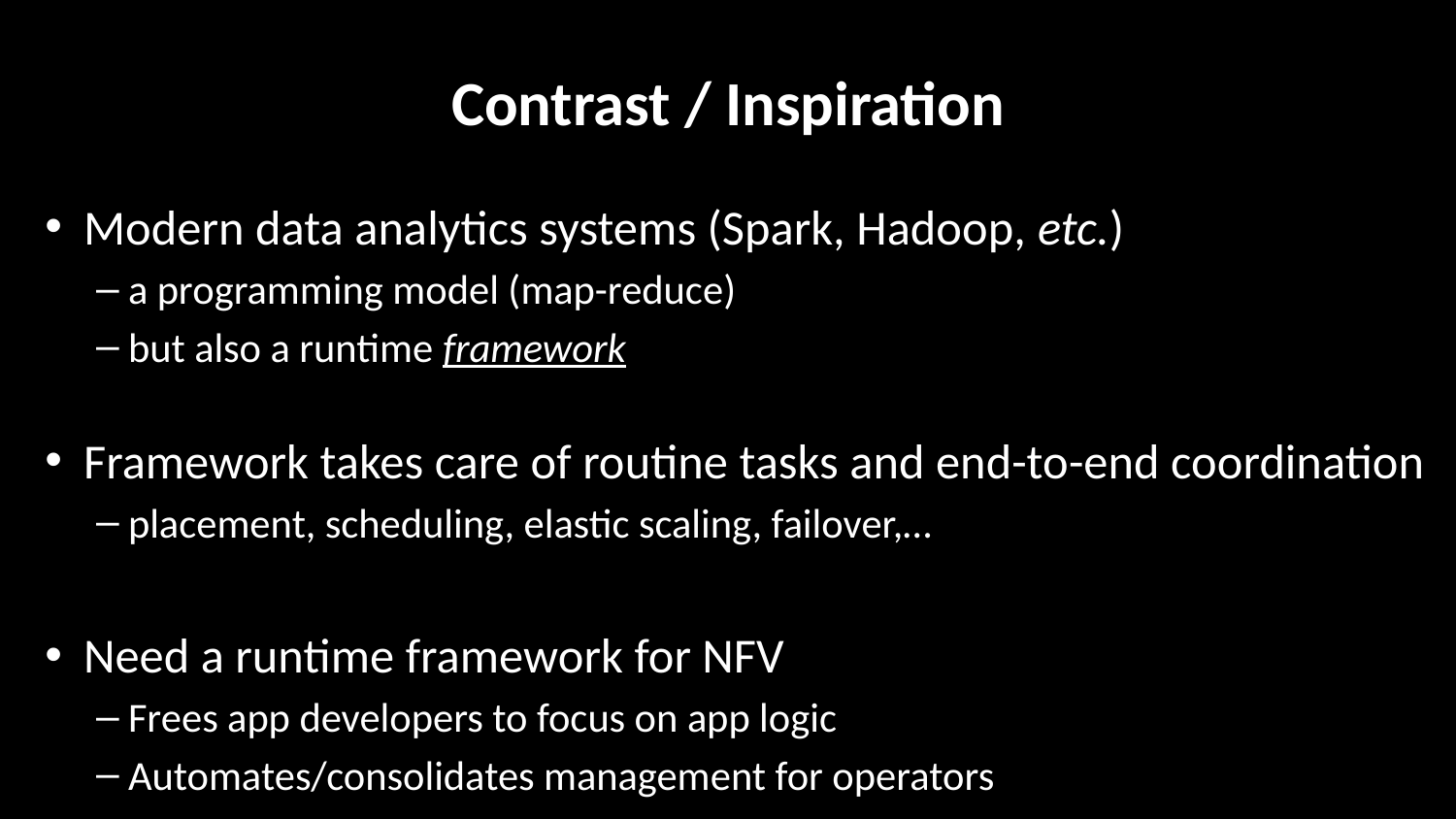

# Contrast / Inspiration
Modern data analytics systems (Spark, Hadoop, etc.)
a programming model (map-reduce)
but also a runtime framework
Framework takes care of routine tasks and end-to-end coordination
placement, scheduling, elastic scaling, failover,…

Need a runtime framework for NFV
Frees app developers to focus on app logic
Automates/consolidates management for operators